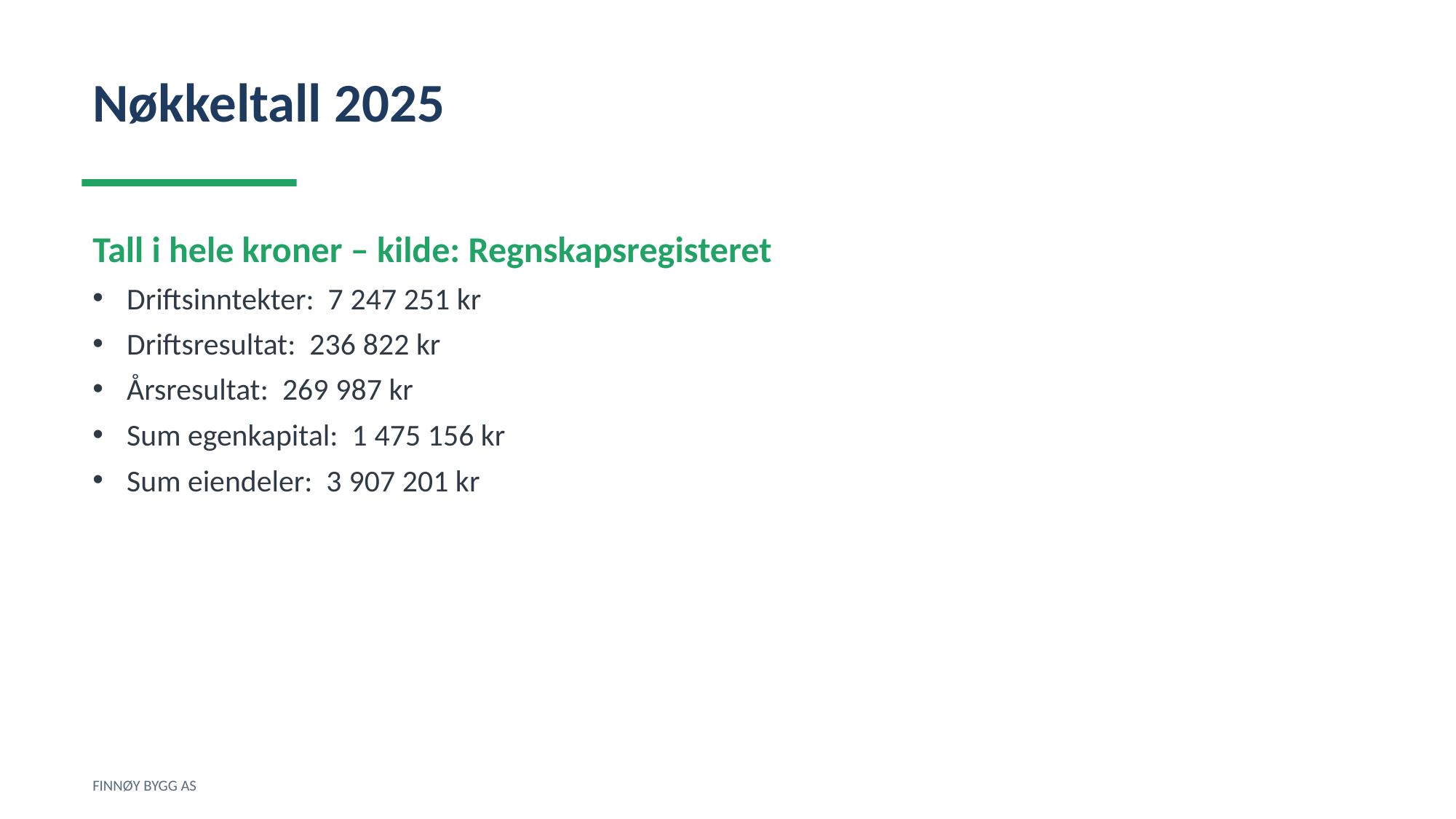

Nøkkeltall 2025

Tall i hele kroner – kilde: Regnskapsregisteret
Driftsinntekter:  7 247 251 kr
Driftsresultat:  236 822 kr
Årsresultat:  269 987 kr
Sum egenkapital:  1 475 156 kr
Sum eiendeler:  3 907 201 kr
FINNØY BYGG AS